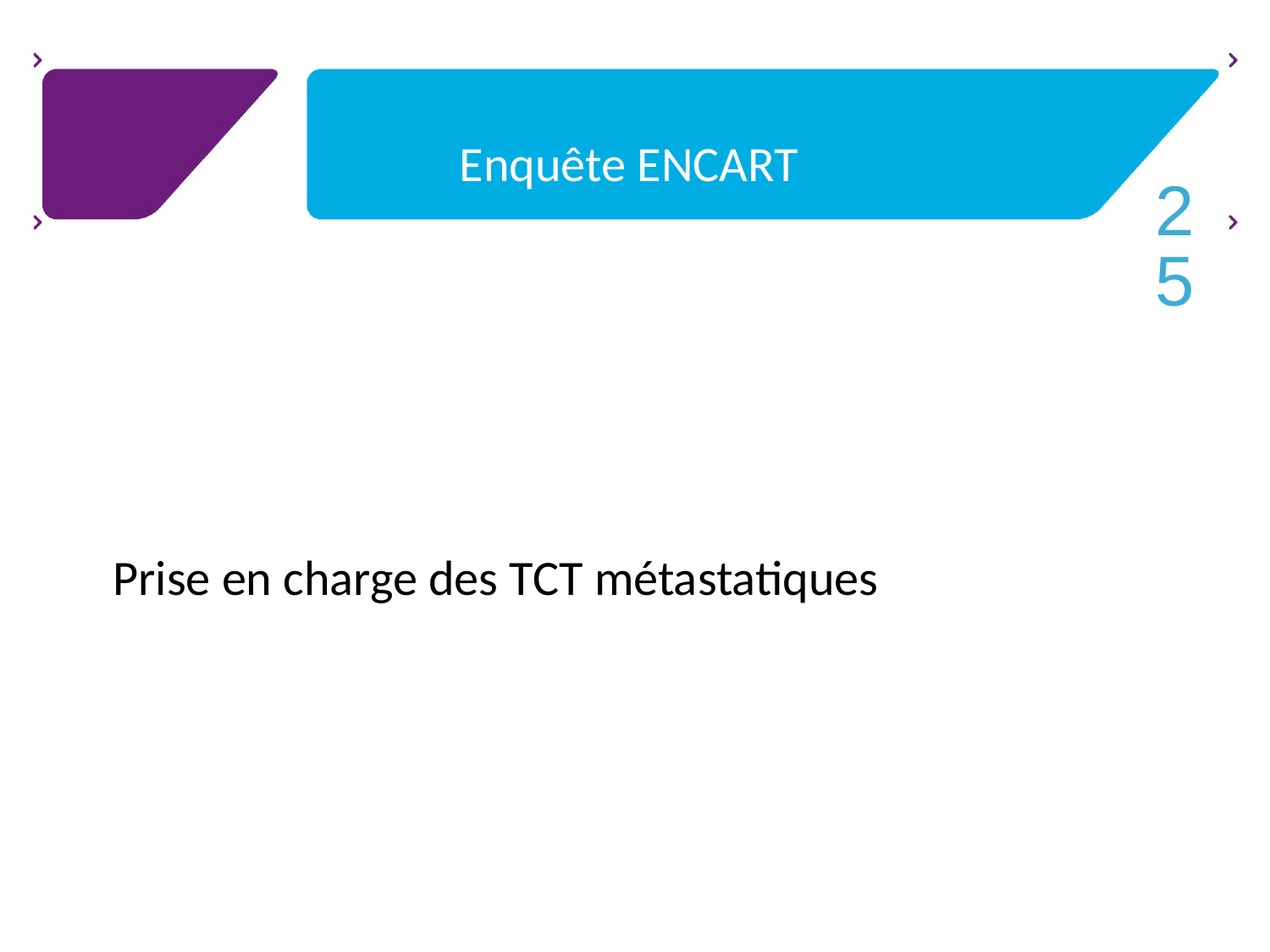

Enquête ENCART
Prise en charge des TCT métastatiques
# Thérapeutiques des TCT